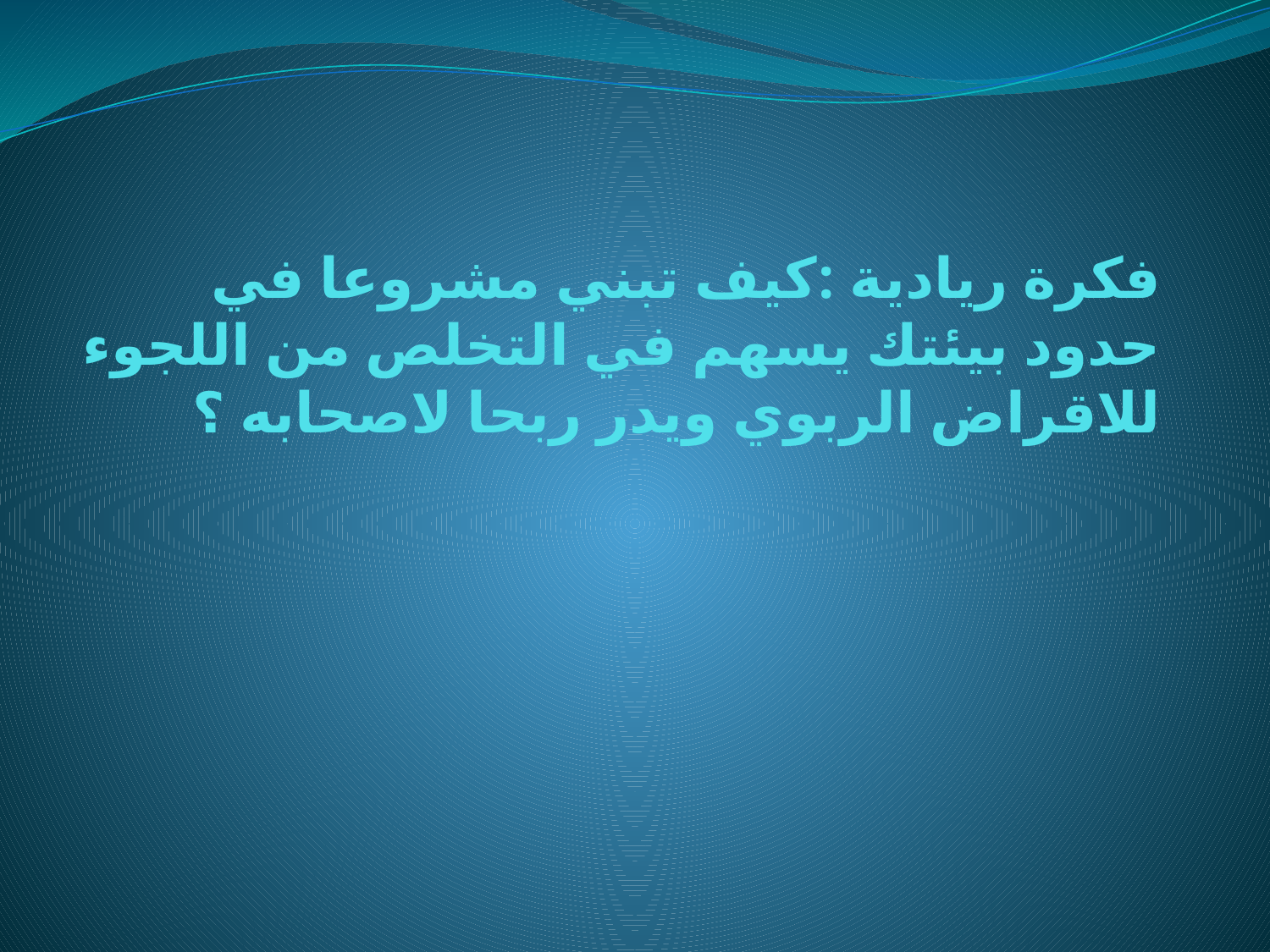

# فكرة ريادية :كيف تبني مشروعا في حدود بيئتك يسهم في التخلص من اللجوء للاقراض الربوي ويدر ربحا لاصحابه ؟